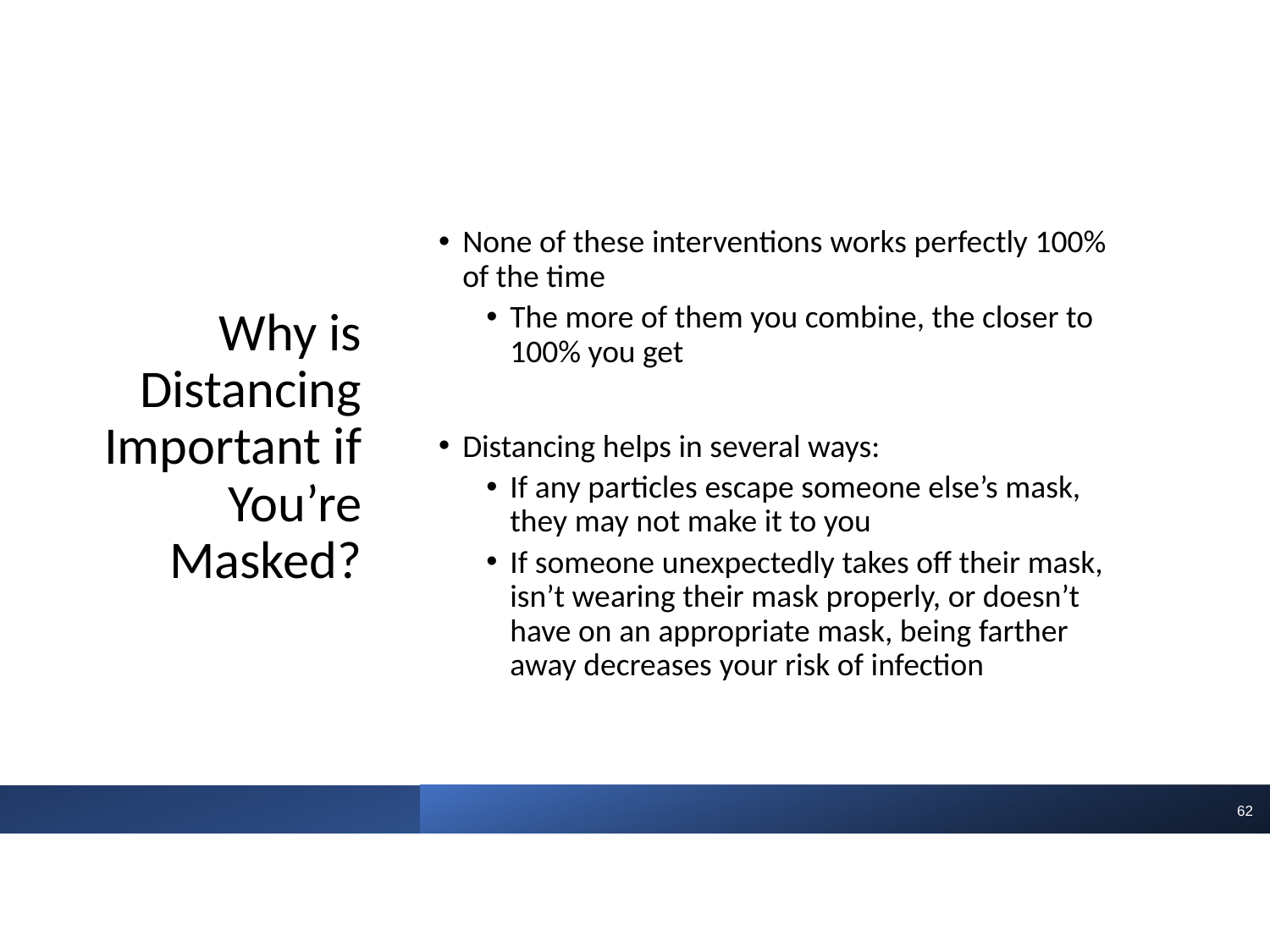

None of these interventions works perfectly 100% of the time
The more of them you combine, the closer to 100% you get

Distancing helps in several ways:
If any particles escape someone else’s mask, they may not make it to you
If someone unexpectedly takes off their mask, isn’t wearing their mask properly, or doesn’t have on an appropriate mask, being farther away decreases your risk of infection
# Why is Distancing Important if You’re Masked?

62